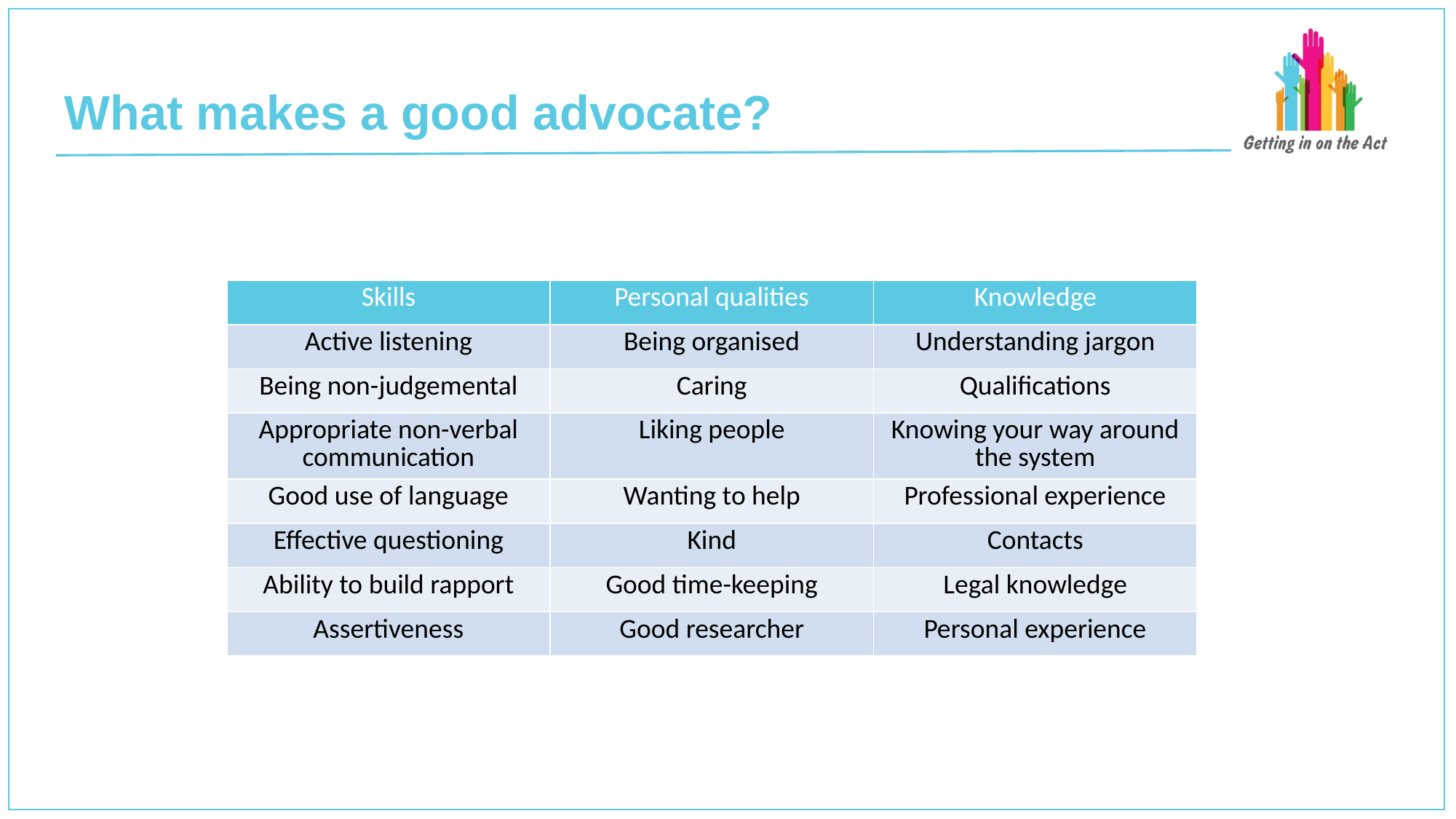

# What makes a good advocate?
| Skills | Personal qualities | Knowledge |
| --- | --- | --- |
| Active listening | Being organised | Understanding jargon |
| Being non-judgemental | Caring | Qualifications |
| Appropriate non-verbal communication | Liking people | Knowing your way around the system |
| Good use of language | Wanting to help | Professional experience |
| Effective questioning | Kind | Contacts |
| Ability to build rapport | Good time-keeping | Legal knowledge |
| Assertiveness | Good researcher | Personal experience |